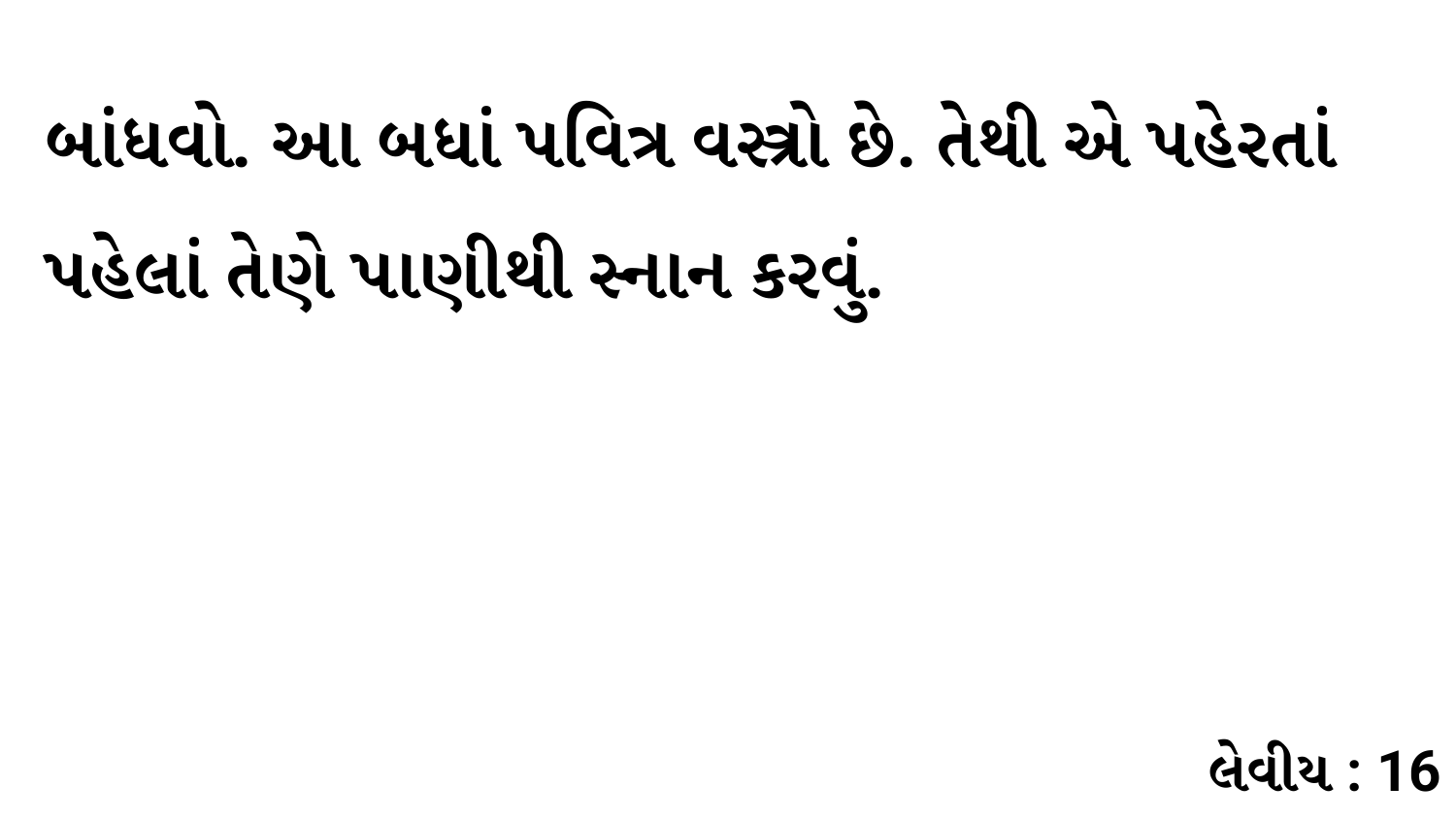

બાંધવો. આ બધાં પવિત્ર વસ્ત્રો છે. તેથી એ પહેરતાં પહેલાં તેણે પાણીથી સ્નાન કરવું.
લેવીય : 16